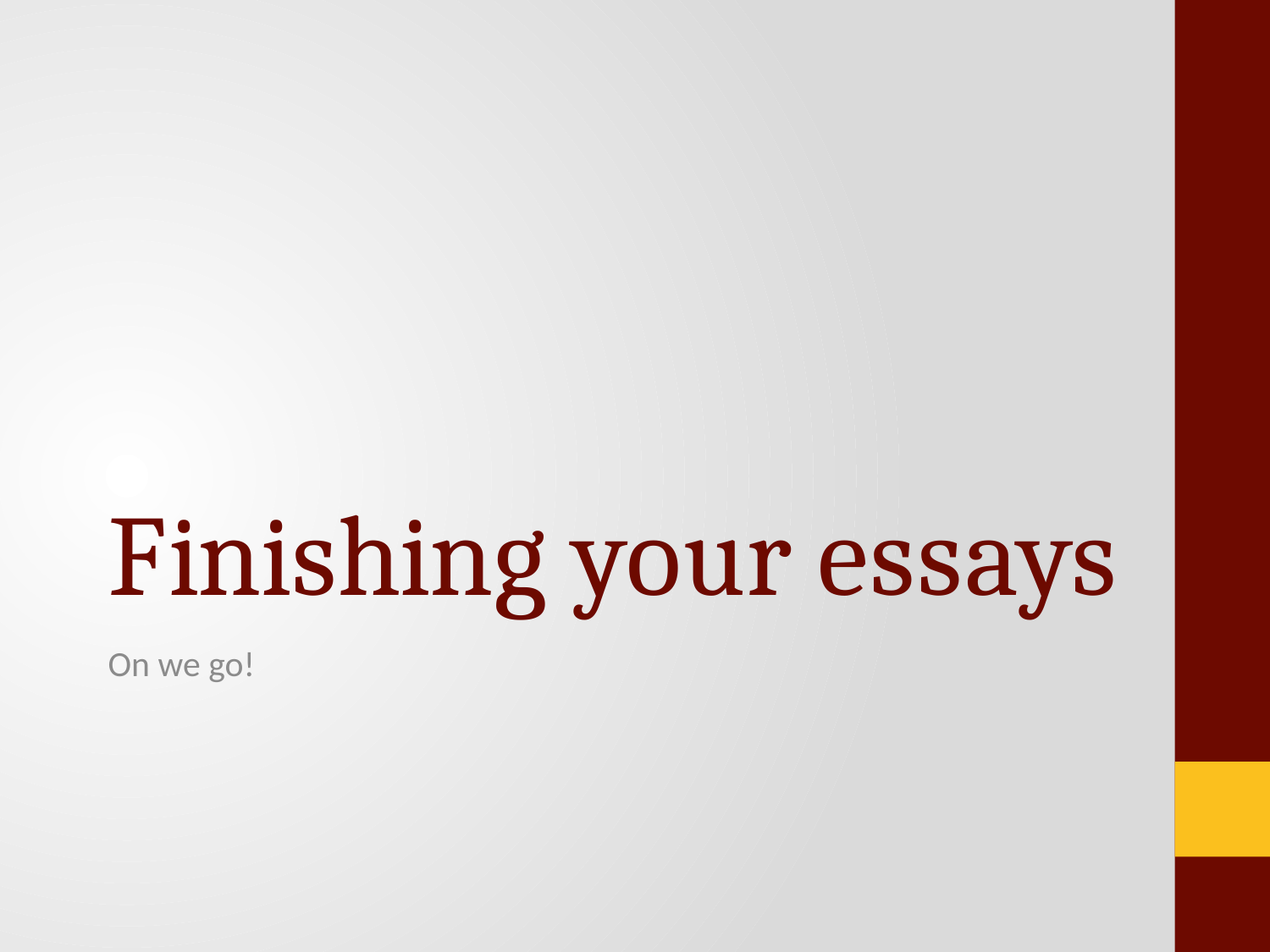

# Finishing your essays
On we go!